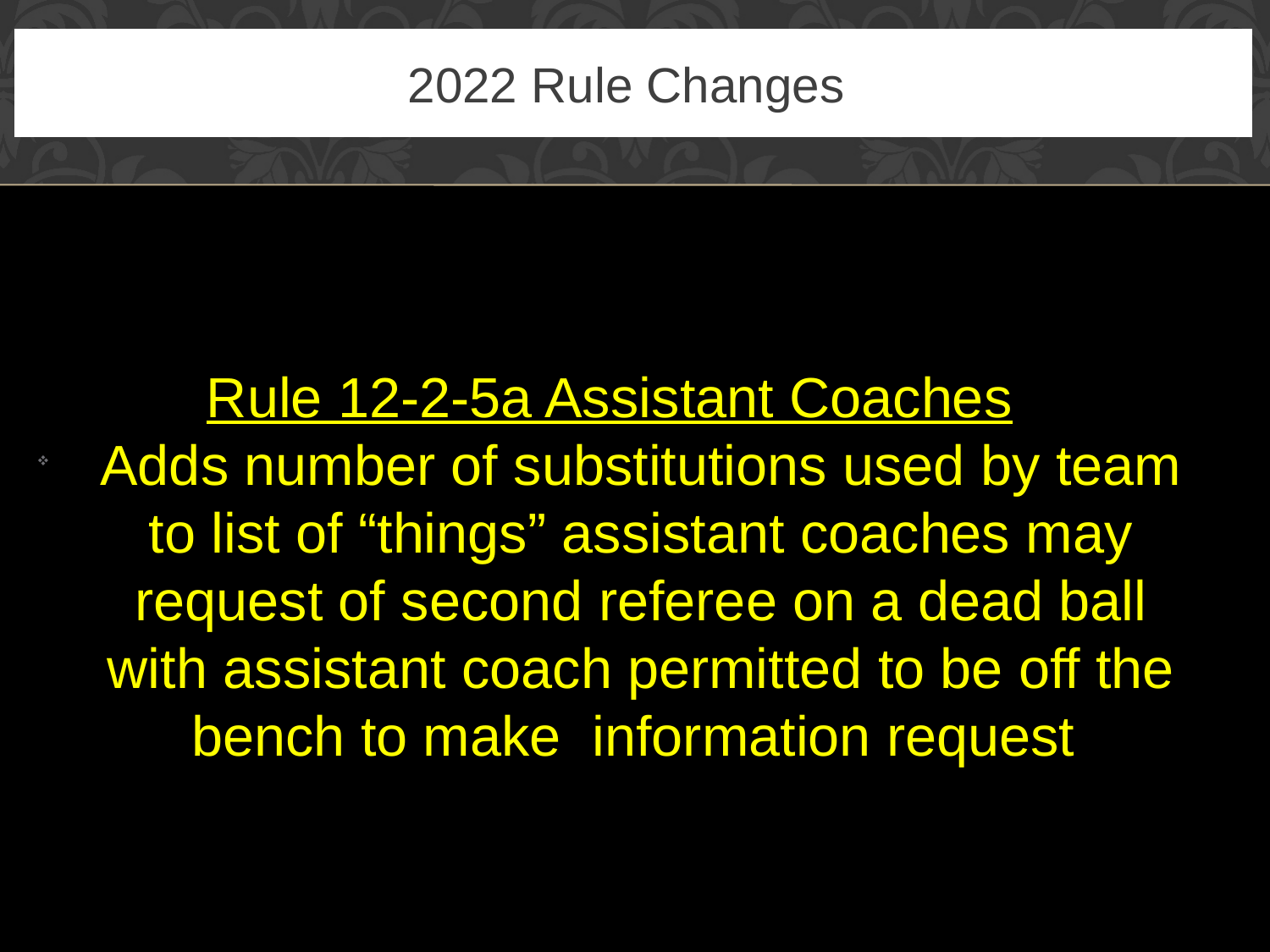

# 2022 Rule Changes
Rule 12-2-5a Assistant Coaches
Adds number of substitutions used by team to list of “things” assistant coaches may request of second referee on a dead ball with assistant coach permitted to be off the bench to make  information request